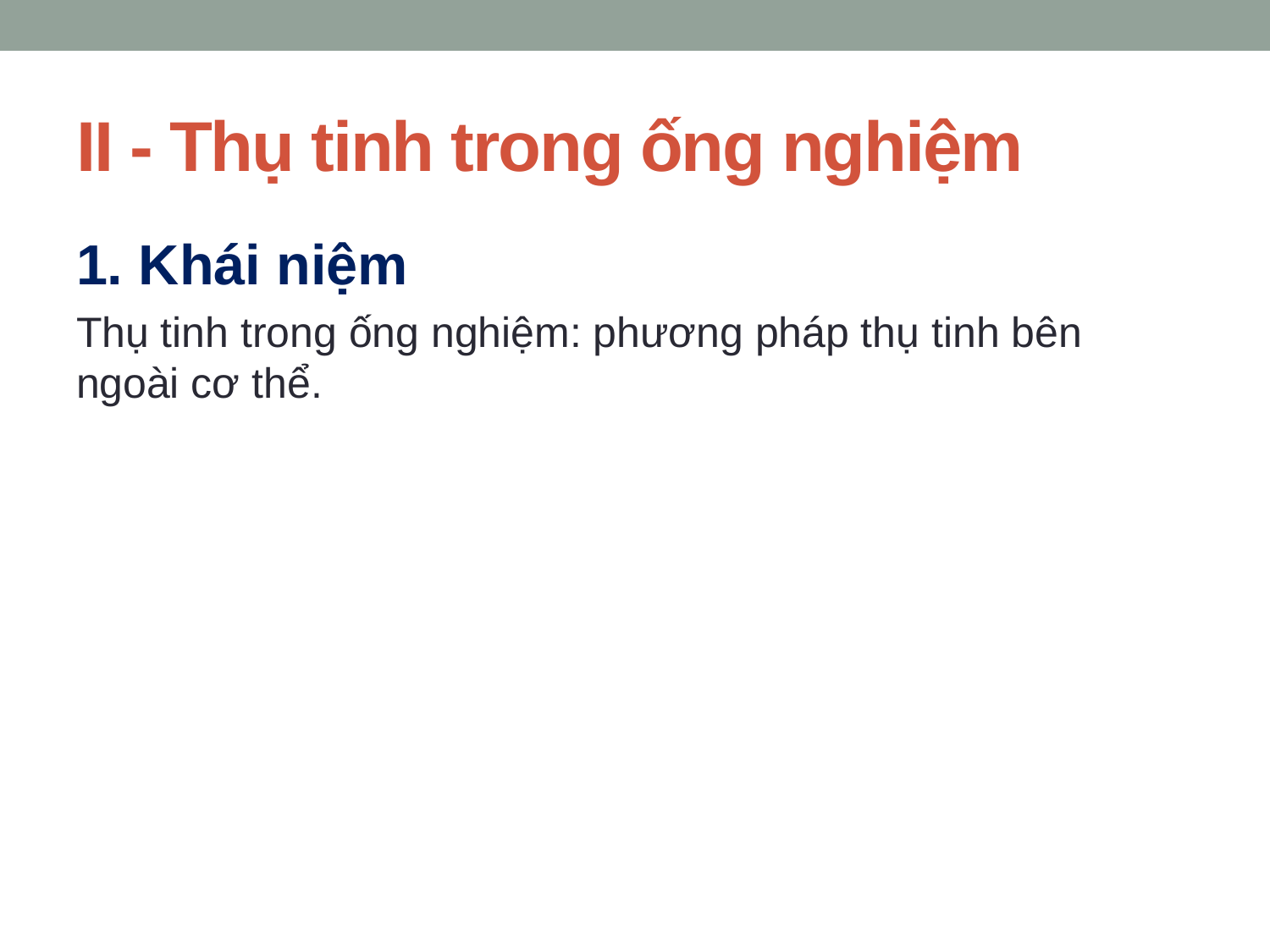

# II - Thụ tinh trong ống nghiệm
1. Khái niệm
Thụ tinh trong ống nghiệm: phương pháp thụ tinh bên ngoài cơ thể.